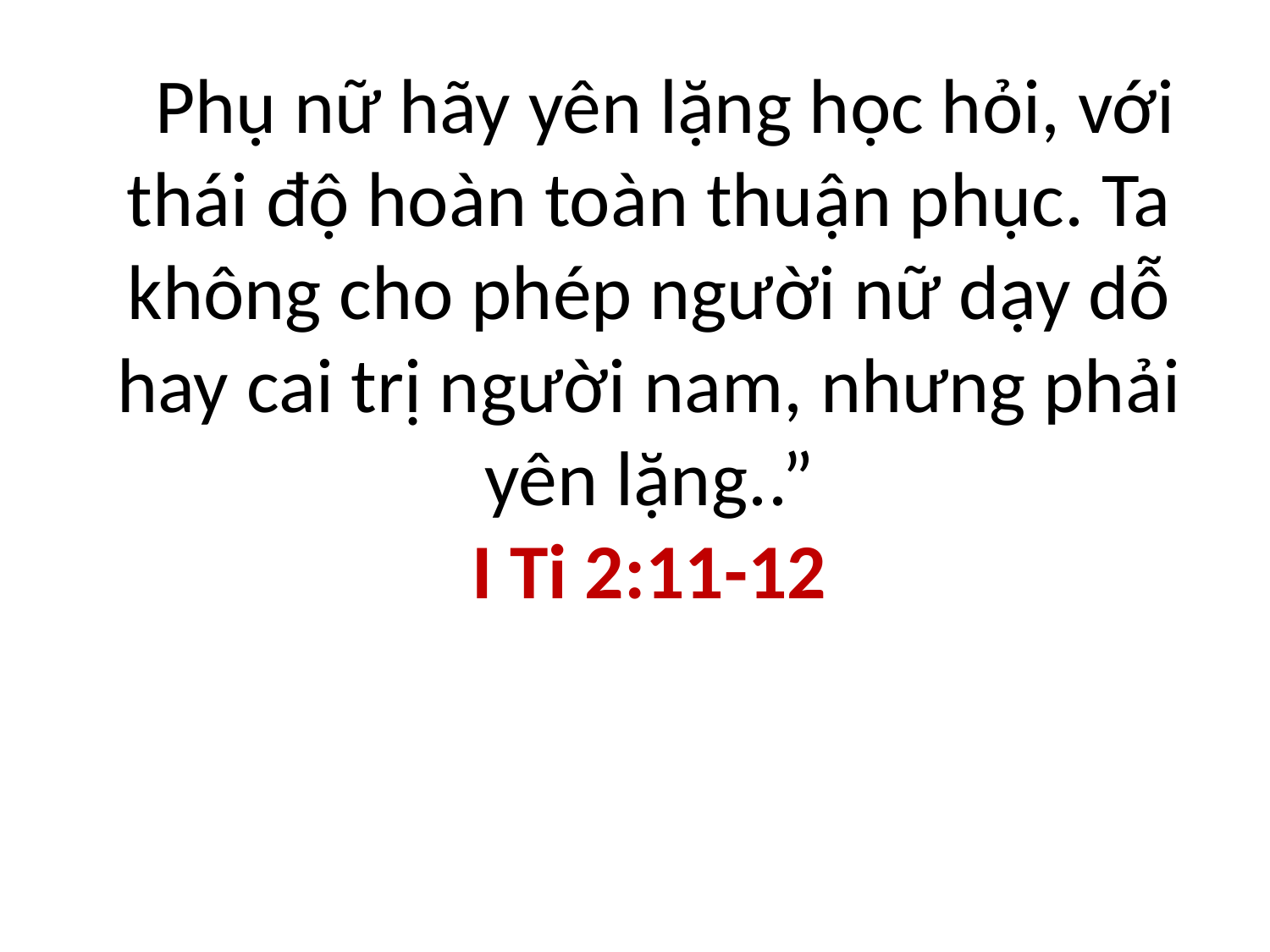

# “Phụ nữ hãy yên lặng học hỏi, với thái độ hoàn toàn thuận phục. Ta không cho phép người nữ dạy dỗ hay cai trị người nam, nhưng phải yên lặng..” I Ti 2:11-12